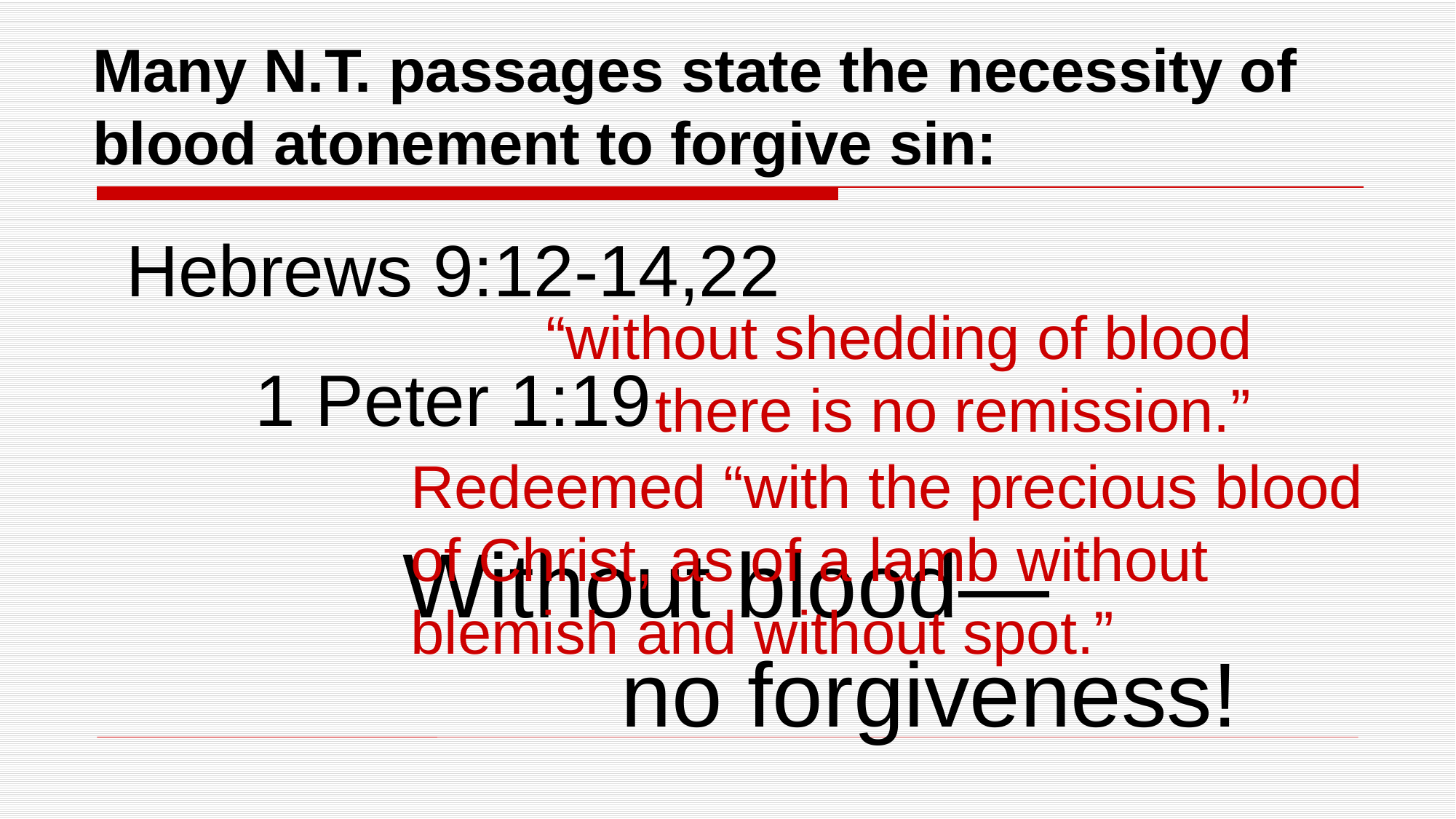

Many N.T. passages state the necessity of blood atonement to forgive sin:
Hebrews 9:12-14,22
“without shedding of blood 	there is no remission.”
1 Peter 1:19
Redeemed “with the precious blood of Christ, as of a lamb without blemish and without spot.”
Without blood—
		no forgiveness!